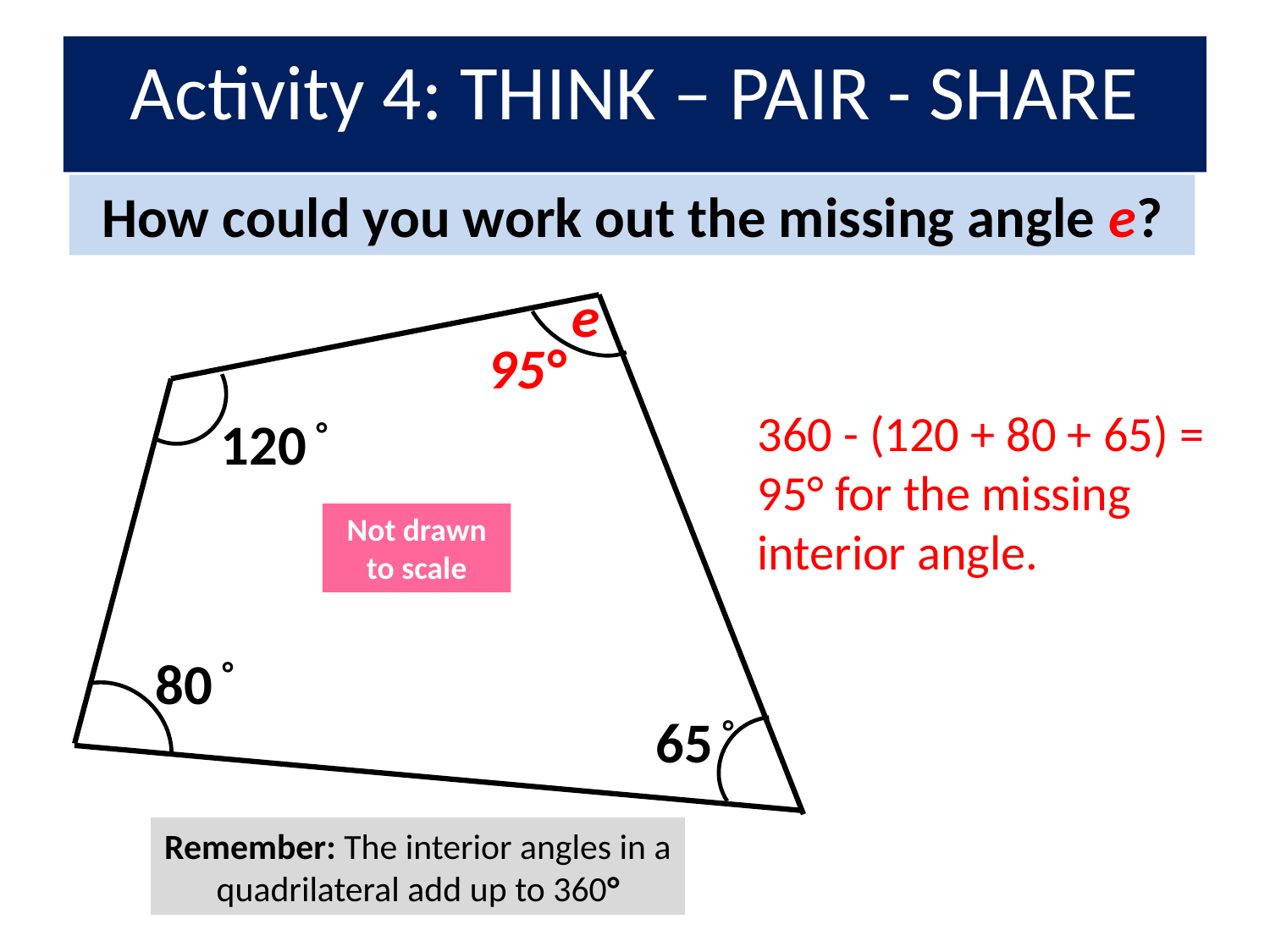

Activity 4: THINK – PAIR - SHARE
How could you work out the missing angle e?

e

120 ̊
80 ̊
65 ̊

Not drawn to scale
95°
360 - (120 + 80 + 65) = 95° for the missing interior angle.
Remember: The interior angles in a quadrilateral add up to 360°